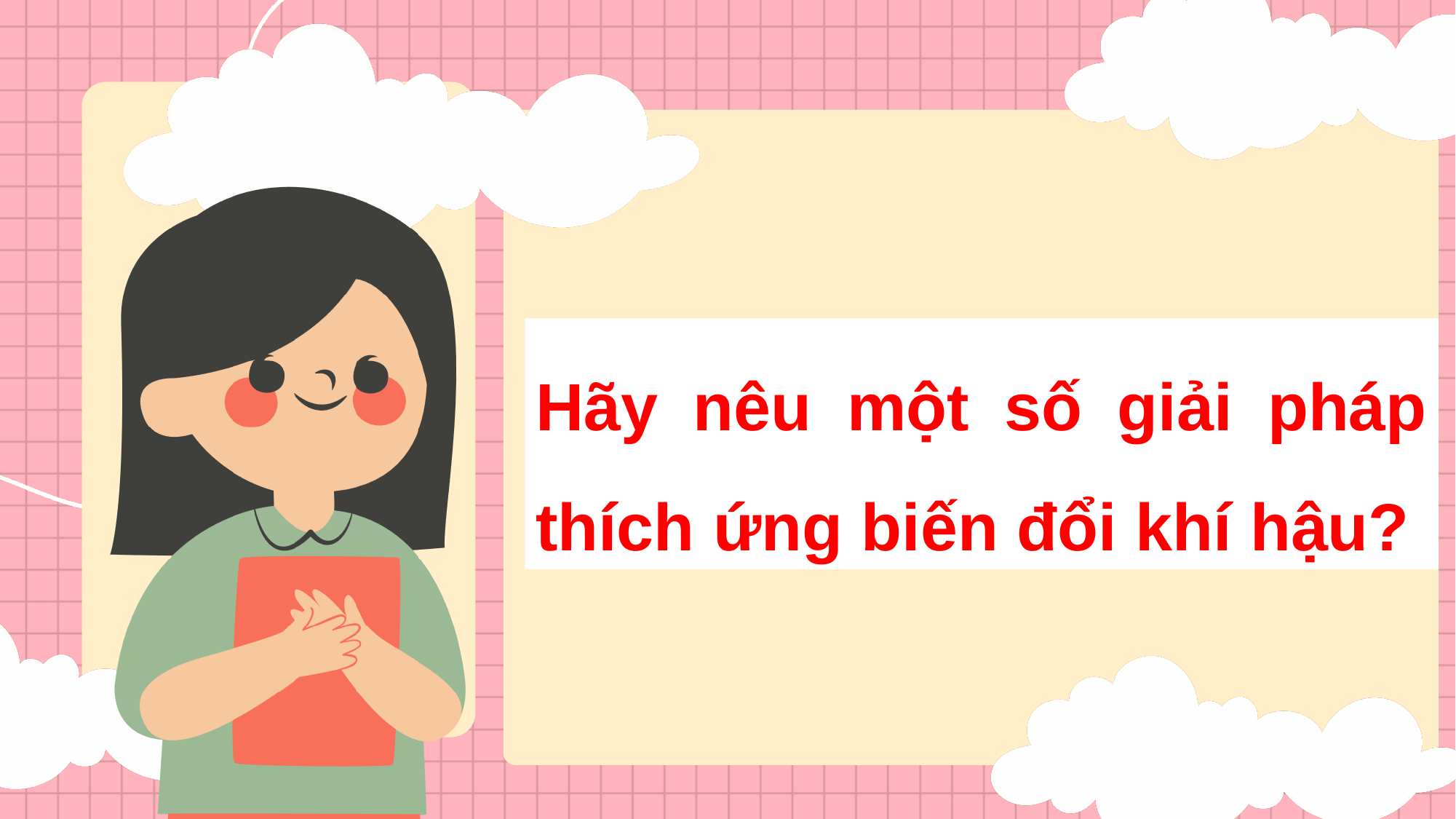

Hãy nêu một số giải pháp thích ứng biến đổi khí hậu?
LET'S GET STARTED!